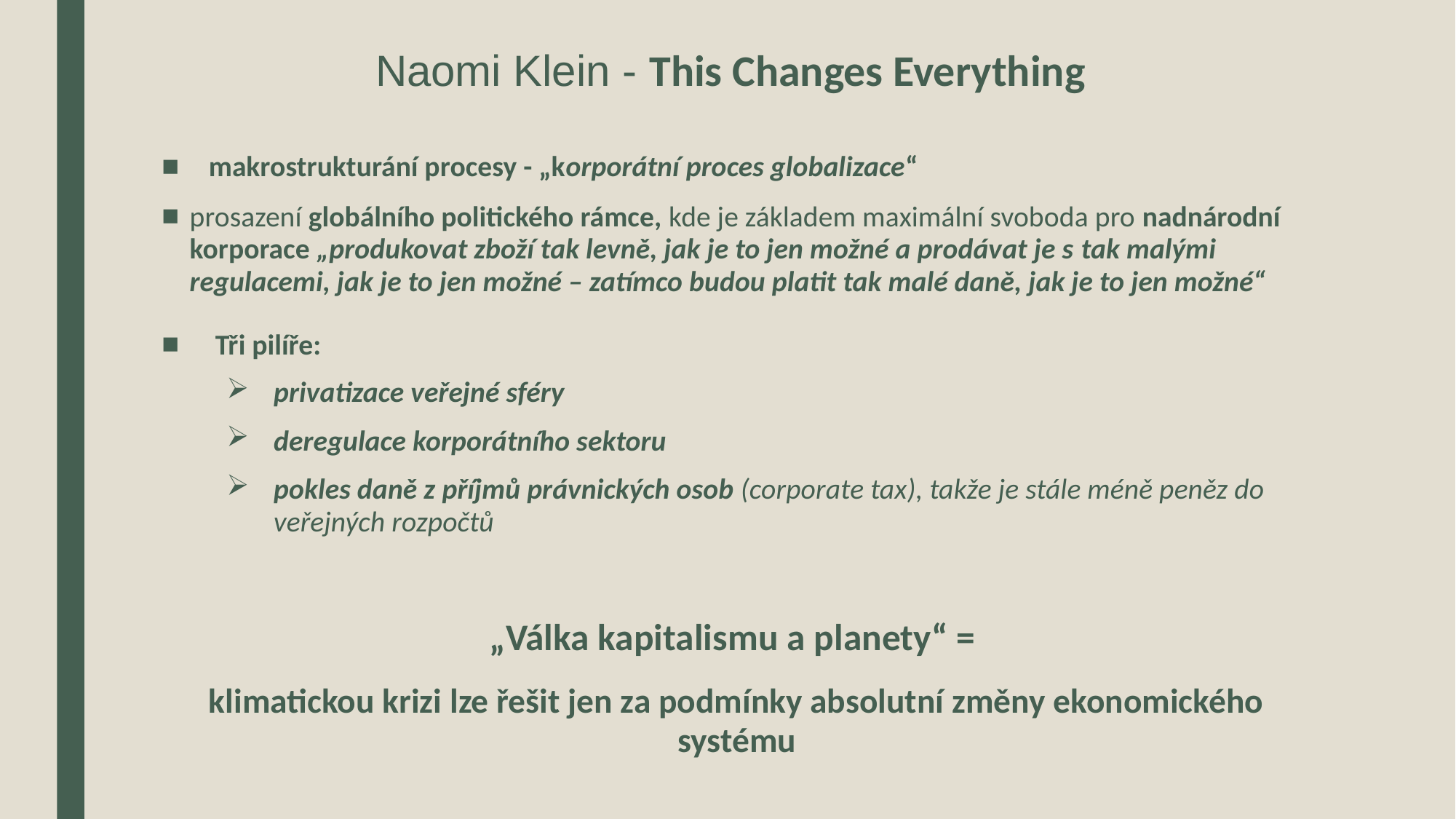

# Naomi Klein - This Changes Everything
makrostrukturání procesy - „korporátní proces globalizace“
prosazení globálního politického rámce, kde je základem maximální svoboda pro nadnárodní korporace „produkovat zboží tak levně, jak je to jen možné a prodávat je s tak malými regulacemi, jak je to jen možné – zatímco budou platit tak malé daně, jak je to jen možné“
 Tři pilíře:
privatizace veřejné sféry
deregulace korporátního sektoru
pokles daně z příjmů právnických osob (corporate tax), takže je stále méně peněz do veřejných rozpočtů

„Válka kapitalismu a planety“ =
klimatickou krizi lze řešit jen za podmínky absolutní změny ekonomického systému